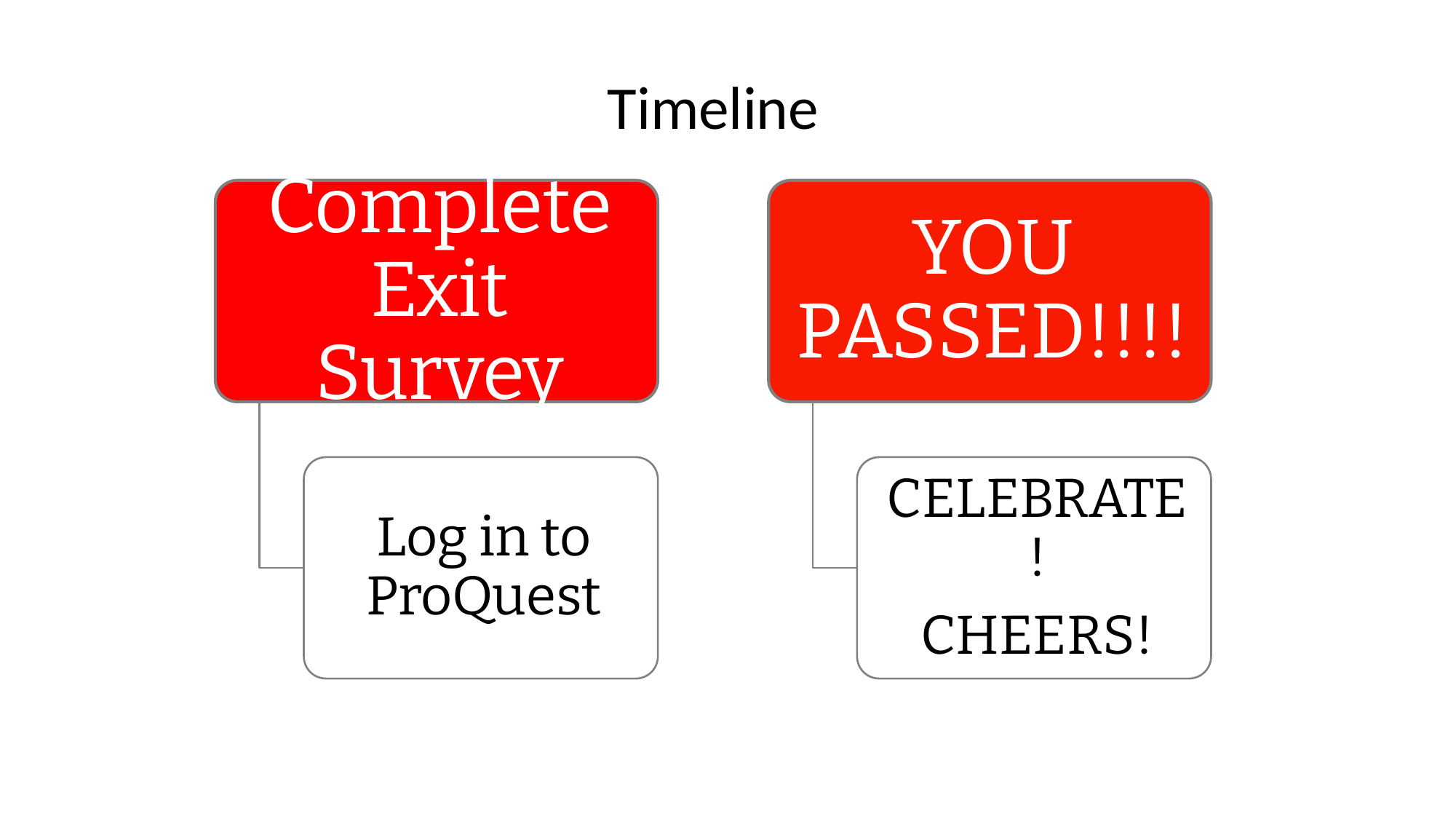

Timeline
Complete Exit Survey
Log in to ProQuest
YOU PASSED!!!!
CELEBRATE!
CHEERS!